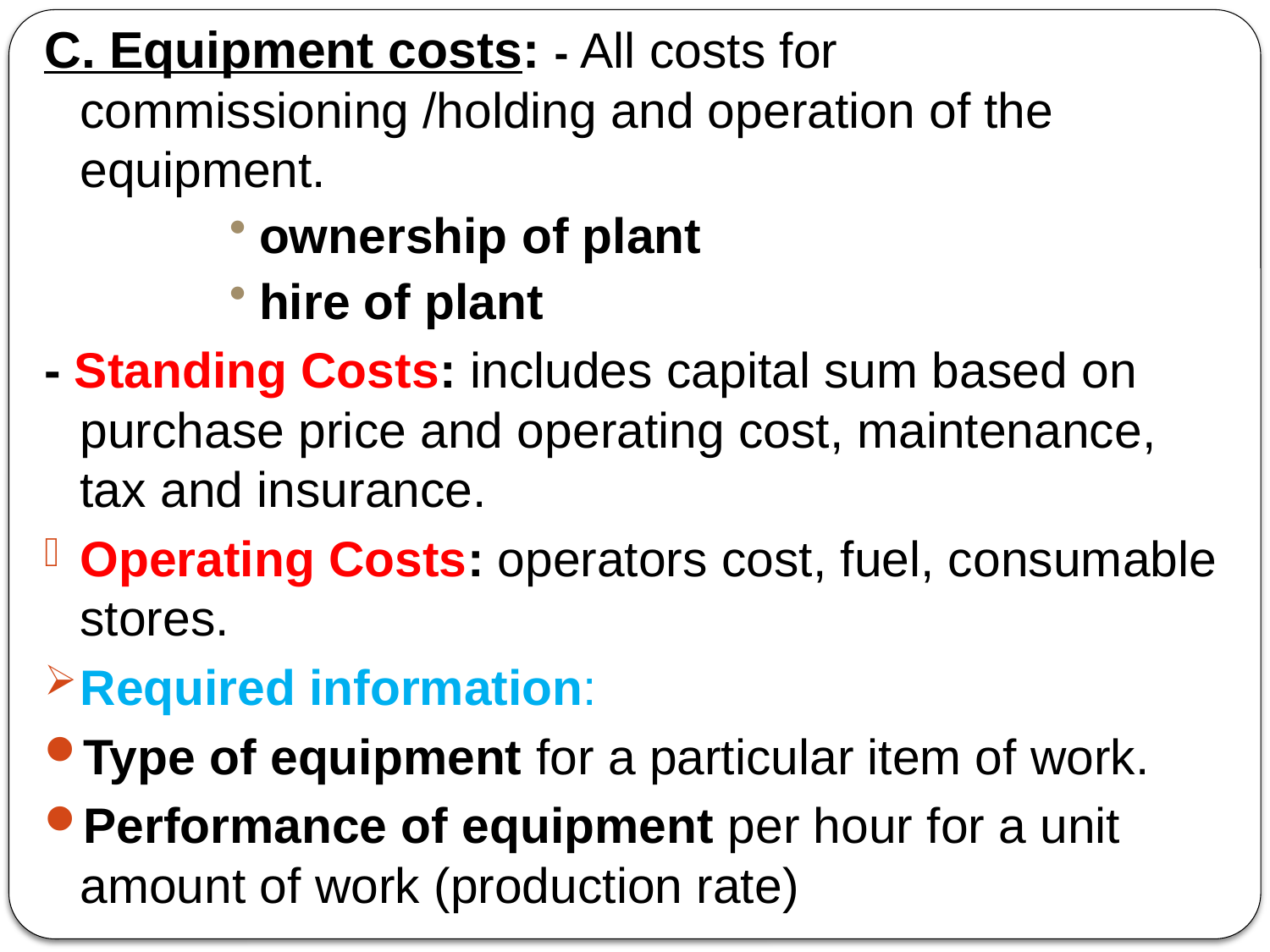

C. Equipment costs: - All costs for commissioning /holding and operation of the equipment.
ownership of plant
hire of plant
- Standing Costs: includes capital sum based on purchase price and operating cost, maintenance, tax and insurance.
Operating Costs: operators cost, fuel, consumable stores.
Required information:
Type of equipment for a particular item of work.
Performance of equipment per hour for a unit amount of work (production rate)